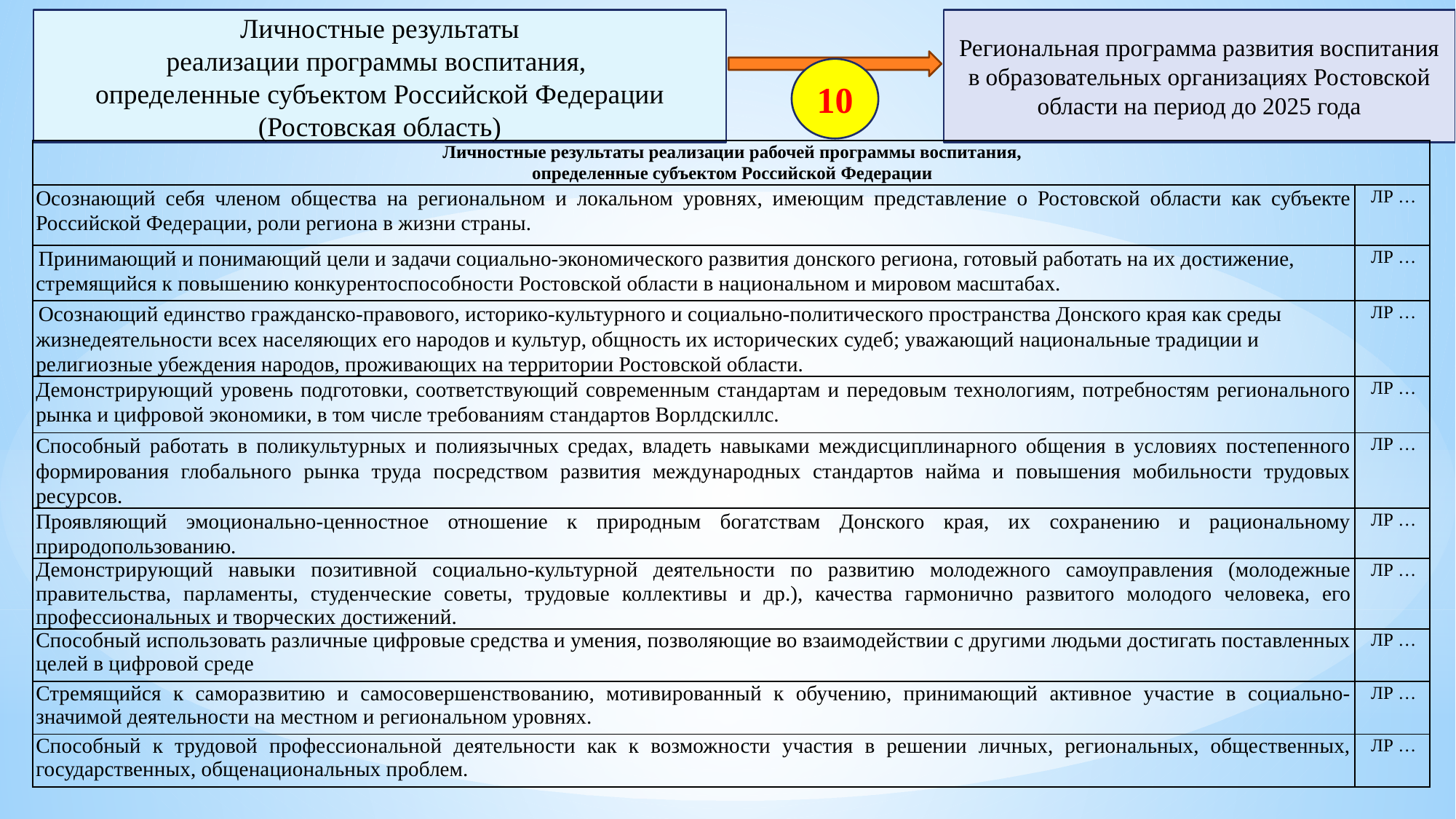

Личностные результаты
реализации программы воспитания,
определенные субъектом Российской Федерации (Ростовская область)
Региональная программа развития воспитания в образовательных организациях Ростовской области на период до 2025 года

10
| Личностные результаты реализации рабочей программы воспитания, определенные субъектом Российской Федерации |  |
| --- | --- |
| Осознающий себя членом общества на региональном и локальном уровнях, имеющим представление о Ростовской области как субъекте Российской Федерации, роли региона в жизни страны. | ЛР … |
| Принимающий и понимающий цели и задачи социально-экономического развития донского региона, готовый работать на их достижение, стремящийся к повышению конкурентоспособности Ростовской области в национальном и мировом масштабах. | ЛР … |
| Осознающий единство гражданско-правового, историко-культурного и социально-политического пространства Донского края как среды жизнедеятельности всех населяющих его народов и культур, общность их исторических судеб; уважающий национальные традиции и религиозные убеждения народов, проживающих на территории Ростовской области. | ЛР … |
| Демонстрирующий уровень подготовки, соответствующий современным стандартам и передовым технологиям, потребностям регионального рынка и цифровой экономики, в том числе требованиям стандартов Ворлдскиллс. | ЛР … |
| Способный работать в поликультурных и полиязычных средах, владеть навыками междисциплинарного общения в условиях постепенного формирования глобального рынка труда посредством развития международных стандартов найма и повышения мобильности трудовых ресурсов. | ЛР … |
| Проявляющий эмоционально-ценностное отношение к природным богатствам Донского края, их сохранению и рациональному природопользованию. | ЛР … |
| Демонстрирующий навыки позитивной социально-культурной деятельности по развитию молодежного самоуправления (молодежные правительства, парламенты, студенческие советы, трудовые коллективы и др.), качества гармонично развитого молодого человека, его профессиональных и творческих достижений. | ЛР … |
| Способный использовать различные цифровые средства и умения, позволяющие во взаимодействии с другими людьми достигать поставленных целей в цифровой среде | ЛР … |
| Стремящийся к саморазвитию и самосовершенствованию, мотивированный к обучению, принимающий активное участие в социально-значимой деятельности на местном и региональном уровнях. | ЛР … |
| Способный к трудовой профессиональной деятельности как к возможности участия в решении личных, региональных, общественных, государственных, общенациональных проблем. | ЛР … |